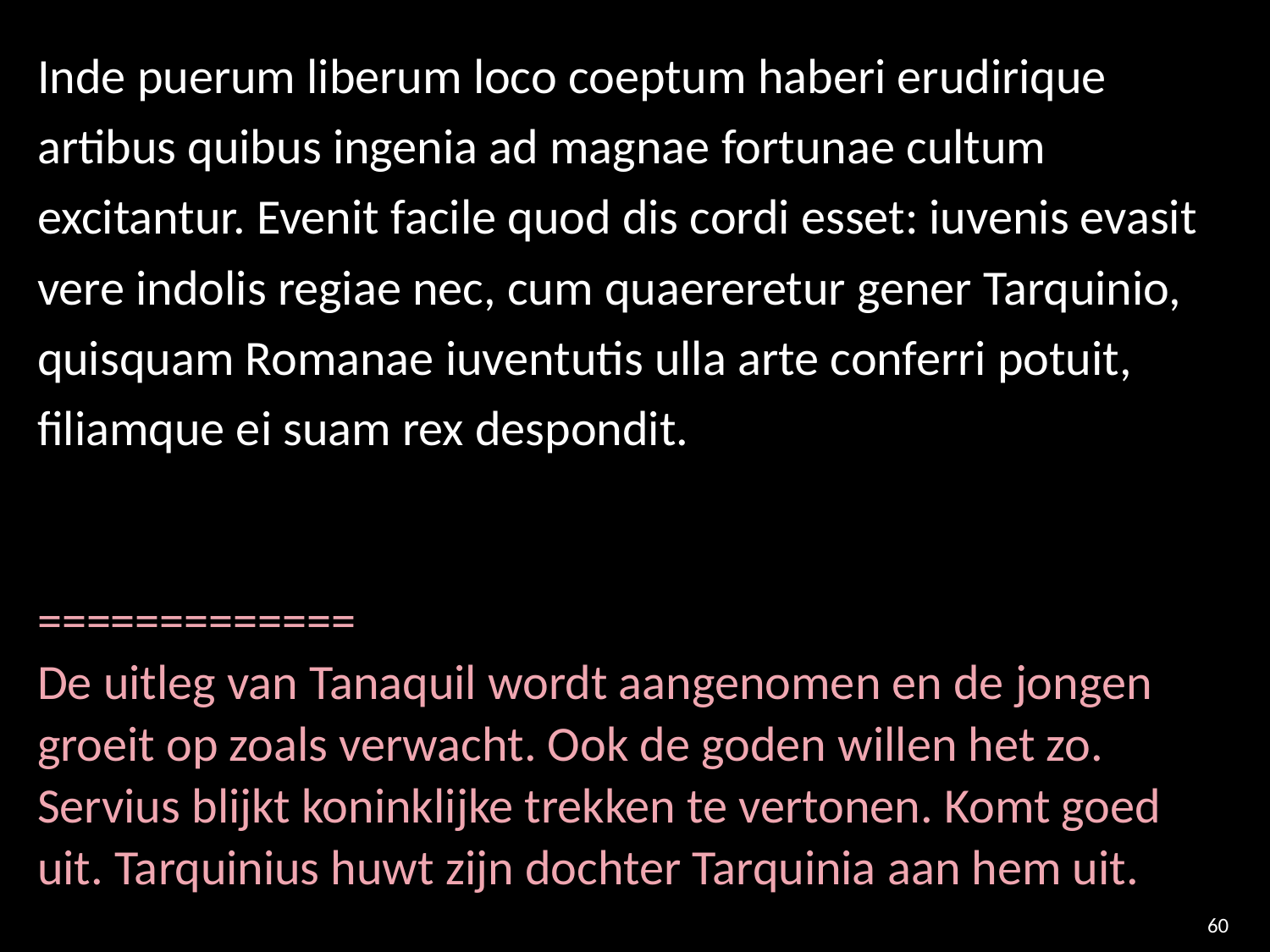

Inde puerum liberum loco coeptum haberi erudirique artibus quibus ingenia ad magnae fortunae cultum excitantur. Evenit facile quod dis cordi esset: iuvenis evasit vere indolis regiae nec, cum quaereretur gener Tarquinio, quisquam Romanae iuventutis ulla arte conferri potuit, filiamque ei suam rex despondit.
=============
De uitleg van Tanaquil wordt aangenomen en de jongen groeit op zoals verwacht. Ook de goden willen het zo. Servius blijkt koninklijke trekken te vertonen. Komt goed uit. Tarquinius huwt zijn dochter Tarquinia aan hem uit.

60